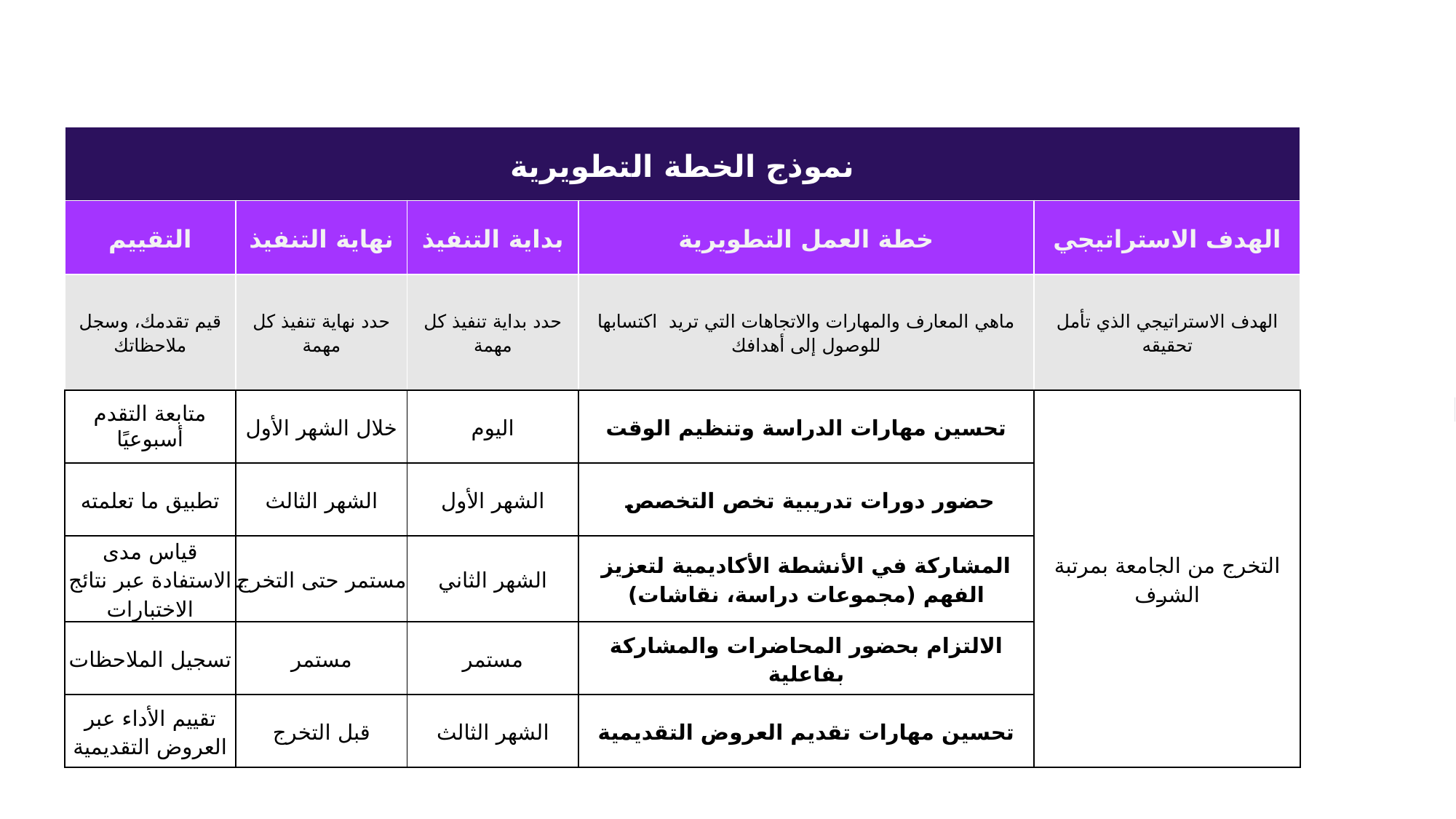

| نموذج الخطة التطويرية |  |  |  |  |
| --- | --- | --- | --- | --- |
| التقييم | نهاية التنفيذ | بداية التنفيذ | خطة العمل التطويرية | الهدف الاستراتيجي |
| قيم تقدمك، وسجل ملاحظاتك | حدد نهاية تنفيذ كل مهمة | حدد بداية تنفيذ كل مهمة | ماهي المعارف والمهارات والاتجاهات التي تريد اكتسابها للوصول إلى أهدافك | الهدف الاستراتيجي الذي تأمل تحقيقه |
| متابعة التقدم أسبوعيًا | خلال الشهر الأول | اليوم | تحسين مهارات الدراسة وتنظيم الوقت | التخرج من الجامعة بمرتبة الشرف |
| تطبيق ما تعلمته | الشهر الثالث | الشهر الأول | حضور دورات تدريبية تخص التخصص |  |
| قياس مدى الاستفادة عبر نتائج الاختبارات | مستمر حتى التخرج | الشهر الثاني | المشاركة في الأنشطة الأكاديمية لتعزيز الفهم (مجموعات دراسة، نقاشات) |  |
| تسجيل الملاحظات | مستمر | مستمر | الالتزام بحضور المحاضرات والمشاركة بفاعلية |  |
| تقييم الأداء عبر العروض التقديمية | قبل التخرج | الشهر الثالث | تحسين مهارات تقديم العروض التقديمية |  |